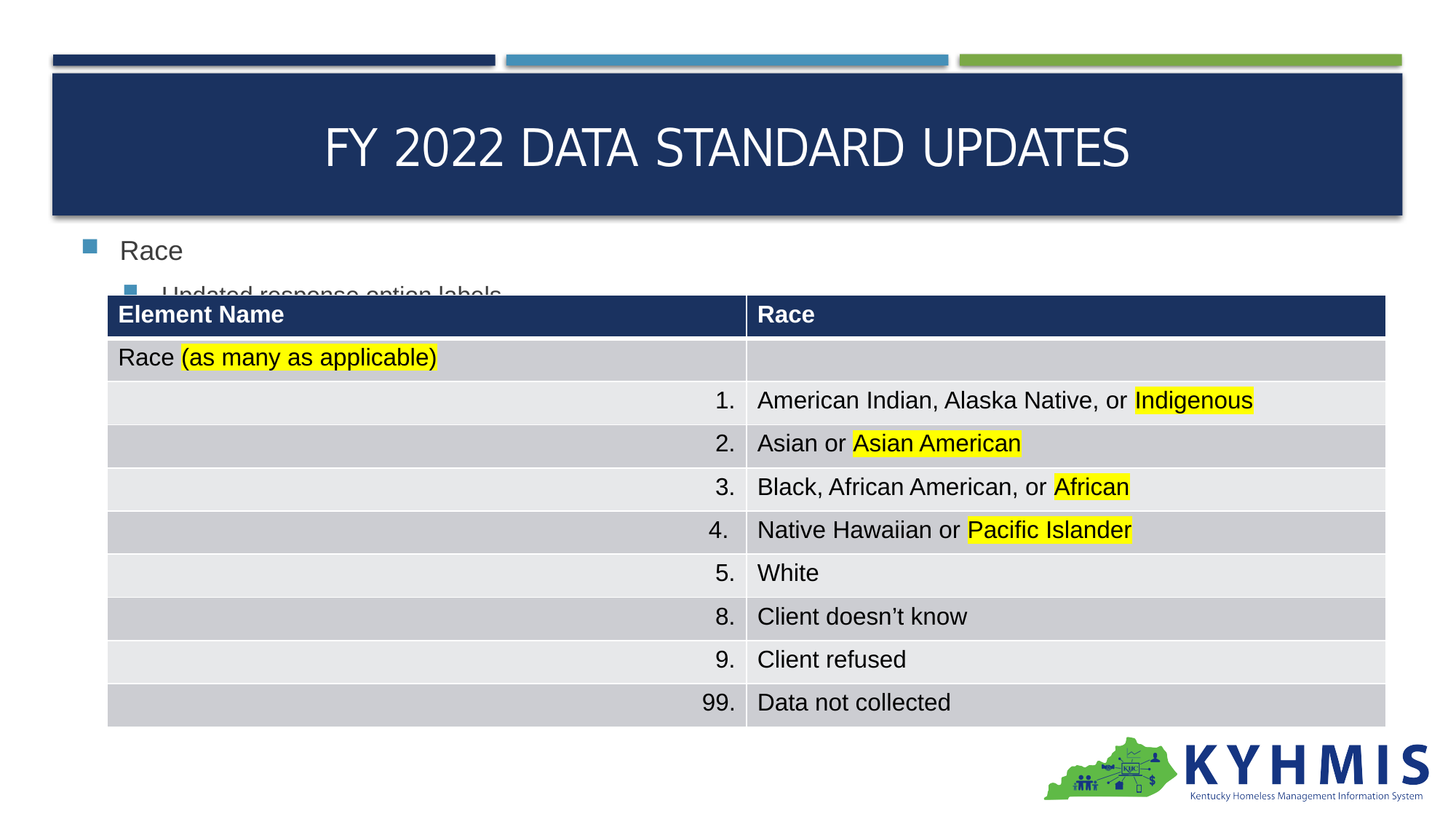

# FY 2022 Data Standard Updates
Race
Updated response option labels

| Element Name | Race |
| --- | --- |
| Race (as many as applicable) |  |
| 1. | American Indian, Alaska Native, or Indigenous |
| 2. | Asian or Asian American |
| 3. | Black, African American, or African |
| 4. | Native Hawaiian or Pacific Islander |
| 5. | White |
| 8. | Client doesn’t know |
| 9. | Client refused |
| 99. | Data not collected |